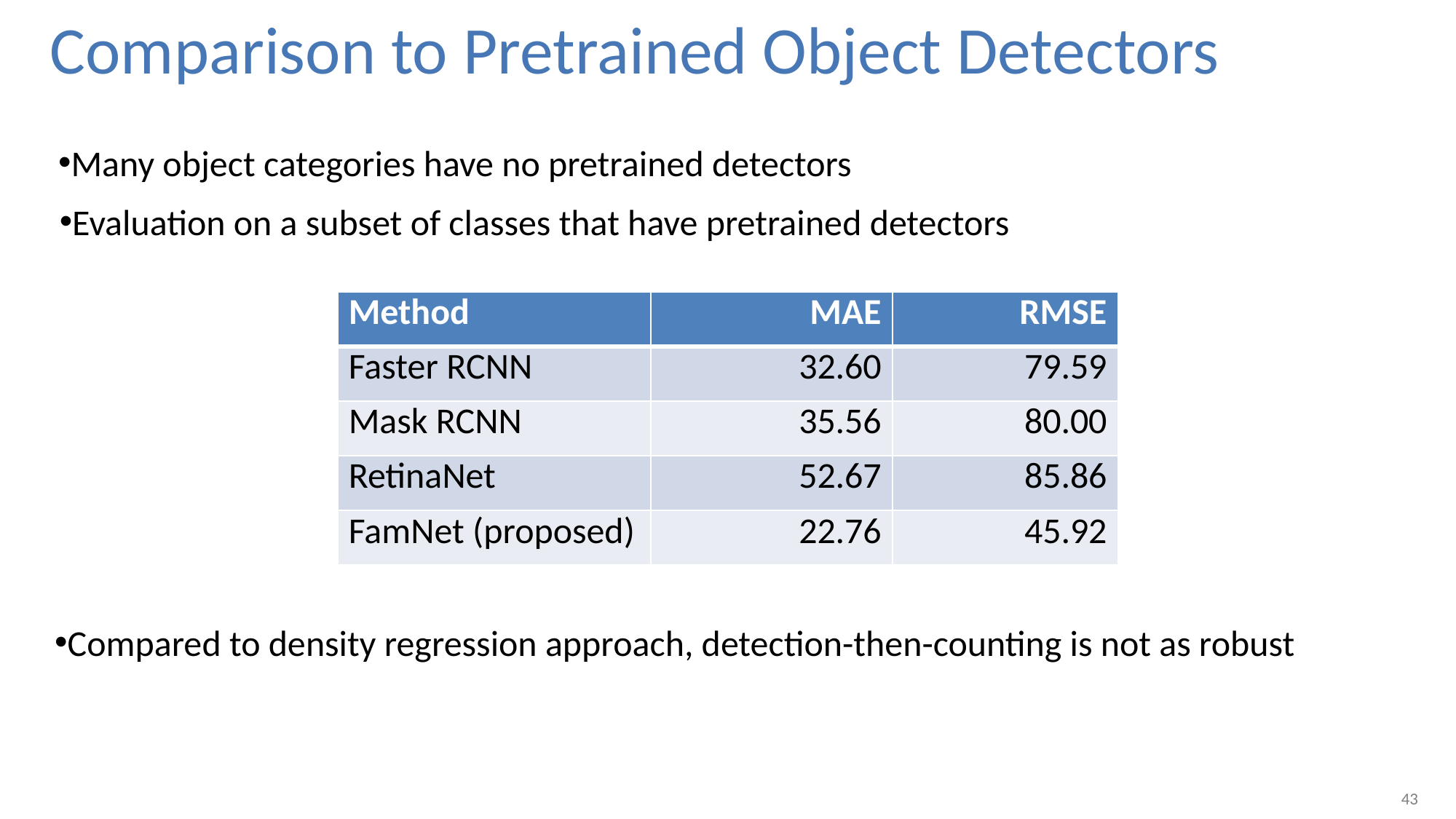

# Comparison to Pretrained Object Detectors
Many object categories have no pretrained detectors
Evaluation on a subset of classes that have pretrained detectors
| Method | MAE | RMSE |
| --- | --- | --- |
| Faster RCNN | 32.60 | 79.59 |
| Mask RCNN | 35.56 | 80.00 |
| RetinaNet | 52.67 | 85.86 |
| FamNet (proposed) | 22.76 | 45.92 |
Compared to density regression approach, detection-then-counting is not as robust
43